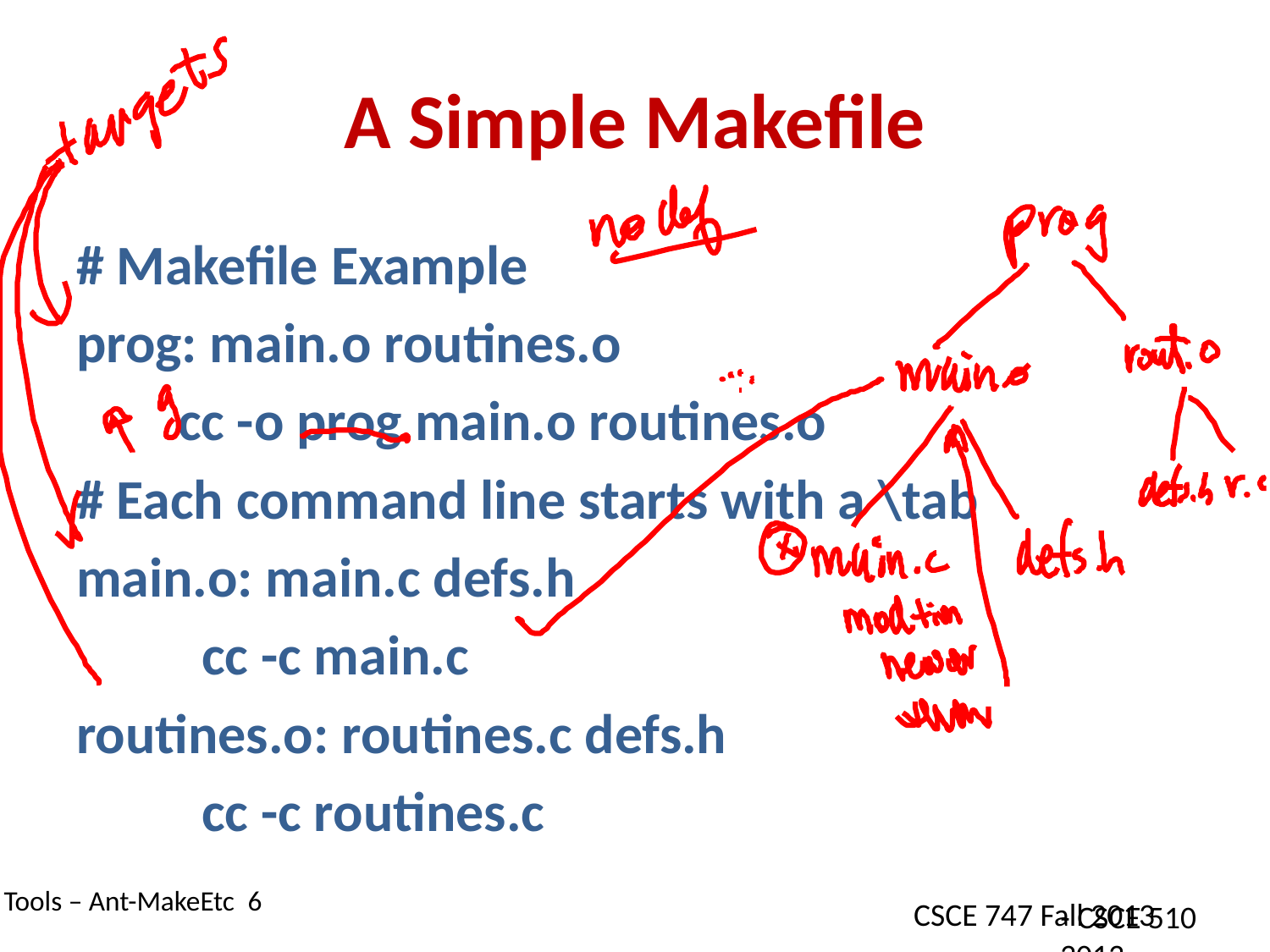

# A Simple Makefile

# Makefile Example
prog: main.o routines.o
        cc -o prog main.o routines.o
# Each command line starts with a \tab
main.o: main.c defs.h
	cc -c main.c
routines.o: routines.c defs.h
	cc -c routines.c

- CSCE 510 2013 -